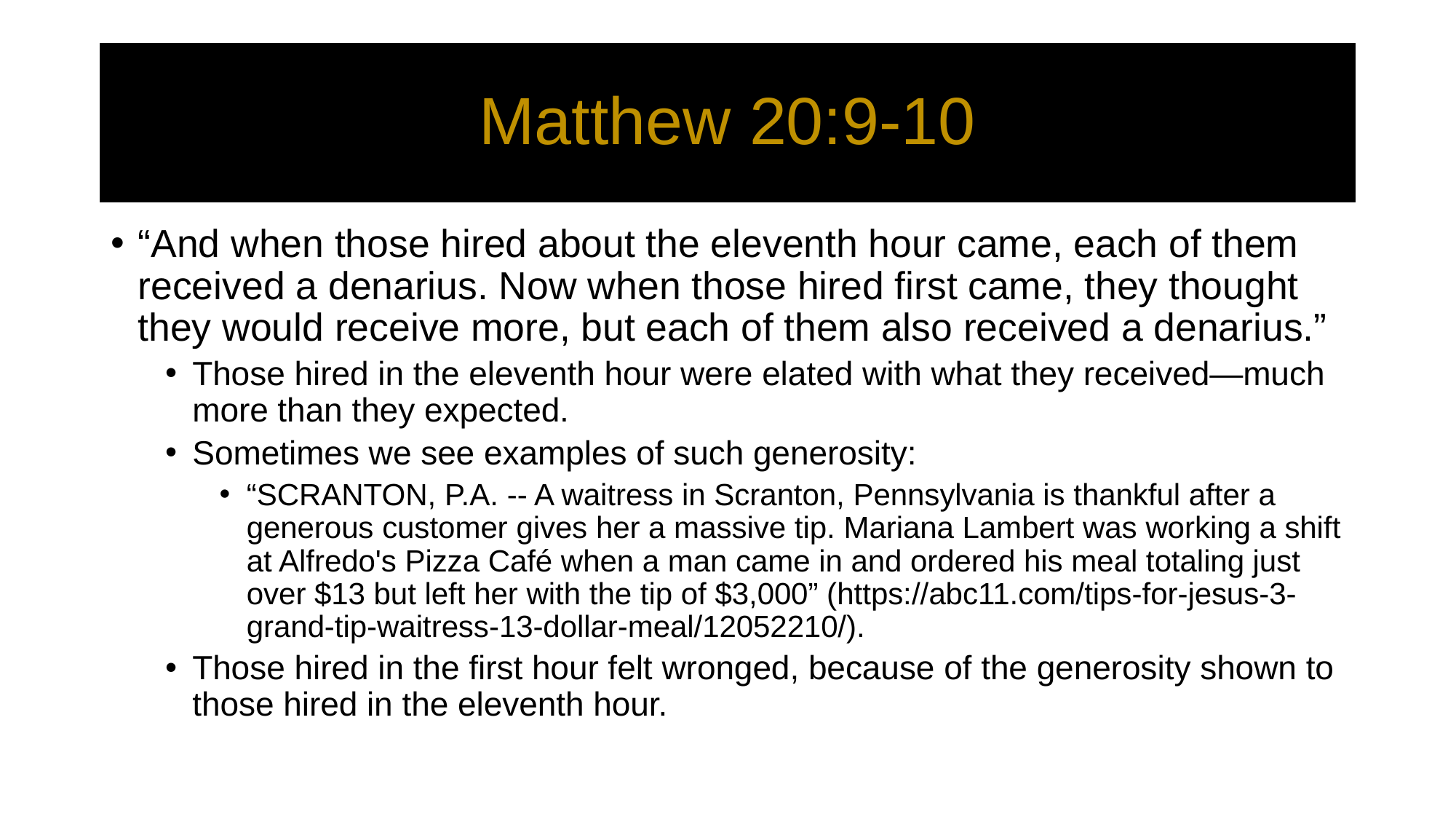

# Matthew 20:9-10
“And when those hired about the eleventh hour came, each of them received a denarius. Now when those hired first came, they thought they would receive more, but each of them also received a denarius.”
Those hired in the eleventh hour were elated with what they received—much more than they expected.
Sometimes we see examples of such generosity:
“SCRANTON, P.A. -- A waitress in Scranton, Pennsylvania is thankful after a generous customer gives her a massive tip. Mariana Lambert was working a shift at Alfredo's Pizza Café when a man came in and ordered his meal totaling just over $13 but left her with the tip of $3,000” (https://abc11.com/tips-for-jesus-3-grand-tip-waitress-13-dollar-meal/12052210/).
Those hired in the first hour felt wronged, because of the generosity shown to those hired in the eleventh hour.